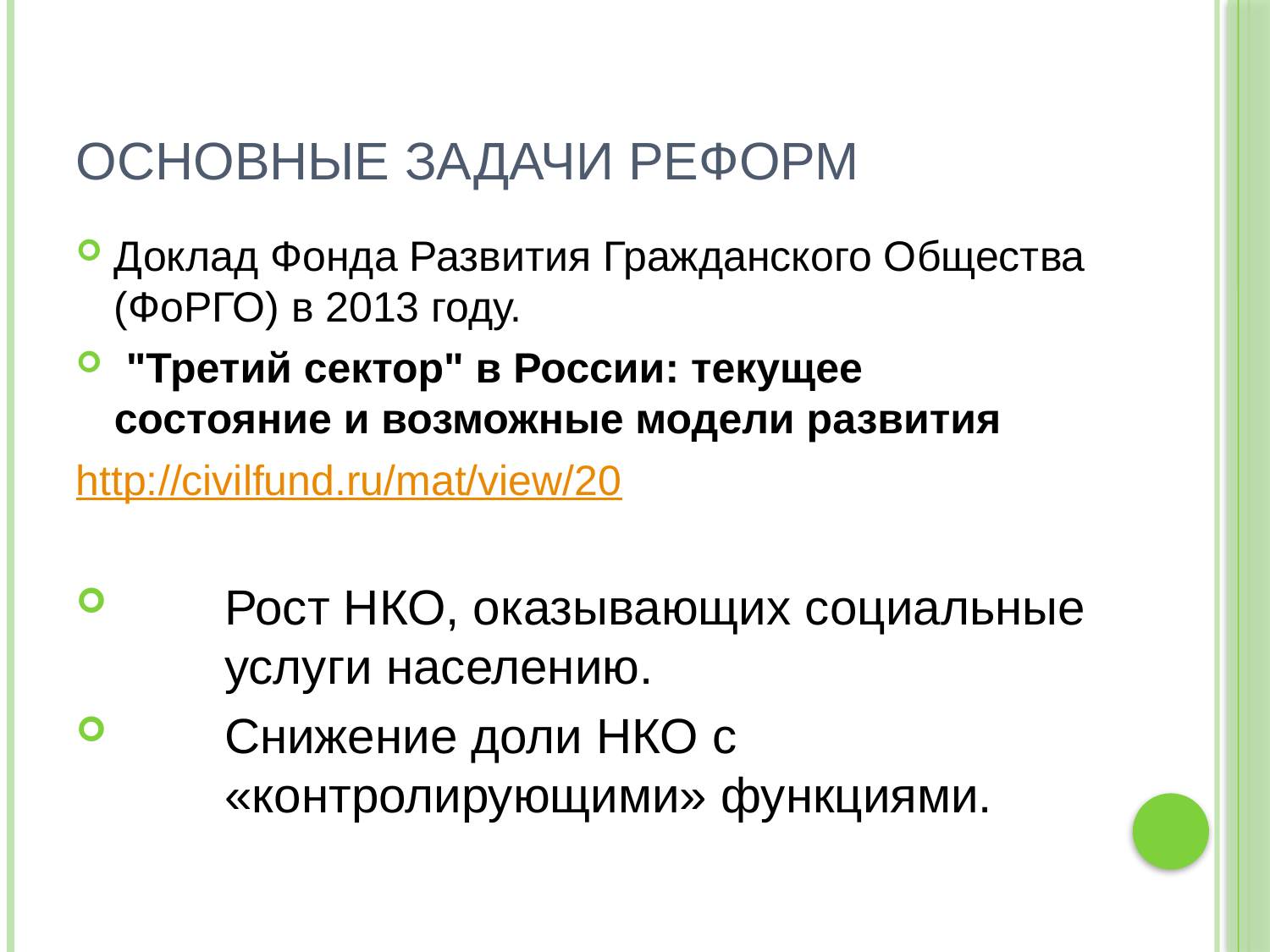

# Основные задачи реформ
Доклад Фонда Развития Гражданского Общества (ФоРГО) в 2013 году.
 "Третий сектор" в России: текущее состояние и возможные модели развития
http://civilfund.ru/mat/view/20

Рост НКО, оказывающих социальные услуги населению.
Снижение доли НКО с «контролирующими» функциями.